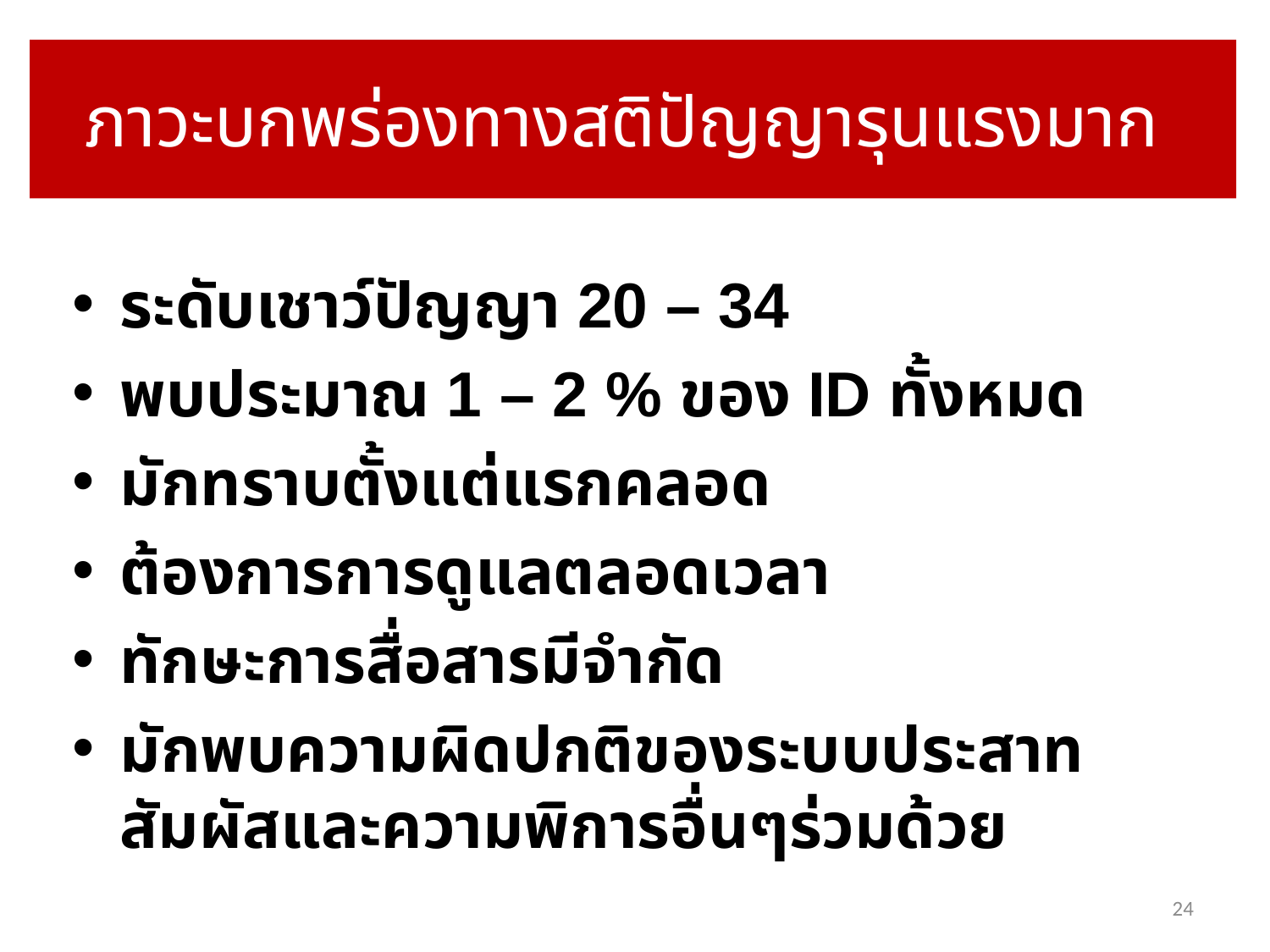

# ภาวะบกพร่องทางสติปัญญารุนแรงมาก
ระดับเชาว์ปัญญา 20 – 34
พบประมาณ 1 – 2 % ของ ID ทั้งหมด
มักทราบตั้งแต่แรกคลอด
ต้องการการดูแลตลอดเวลา
ทักษะการสื่อสารมีจำกัด
มักพบความผิดปกติของระบบประสาทสัมผัสและความพิการอื่นๆร่วมด้วย
24